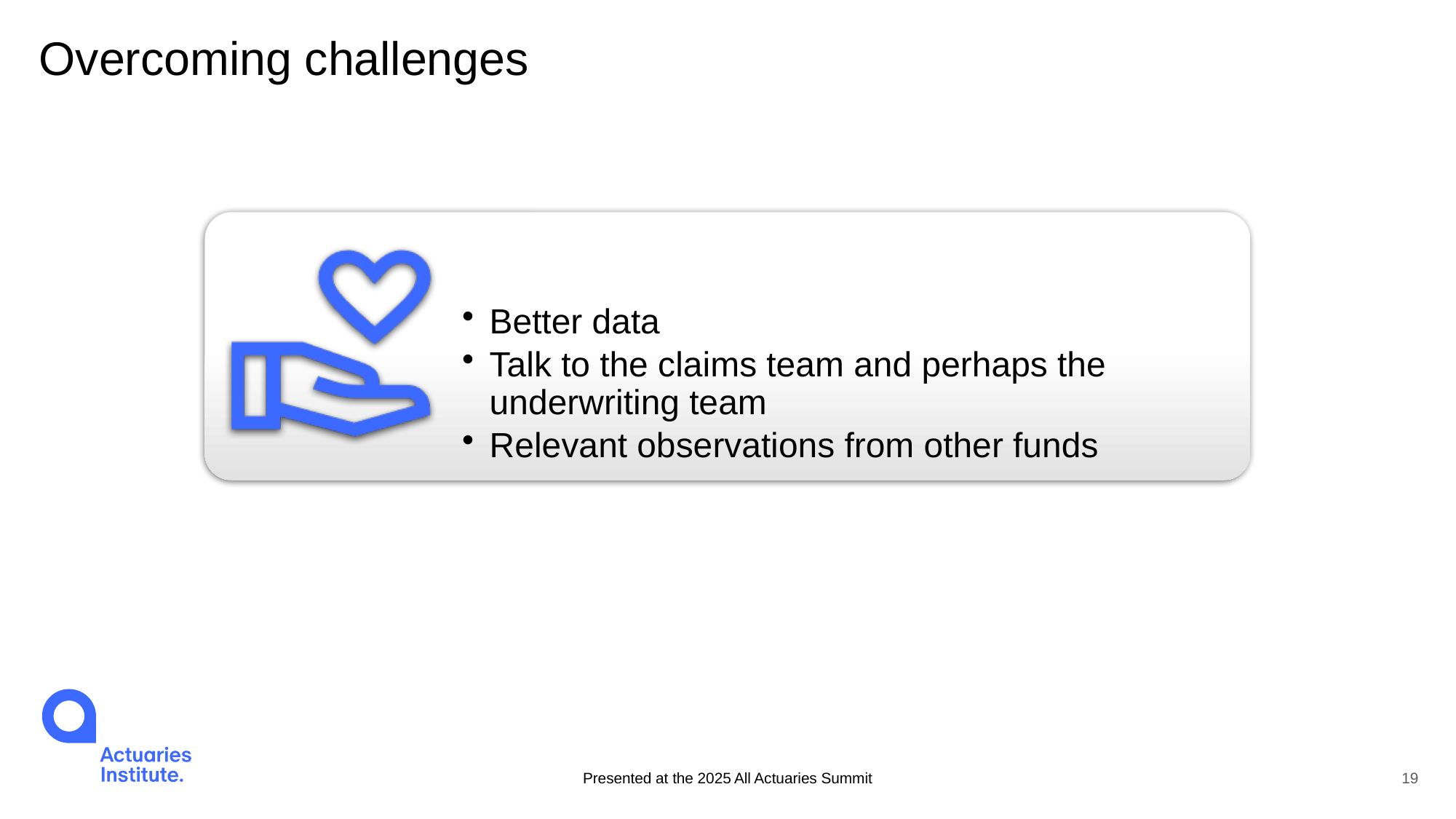

# Overcoming challenges

Better data
Talk to the claims team and perhaps the underwriting team
Relevant observations from other funds
Presented at the 2025 All Actuaries Summit
19